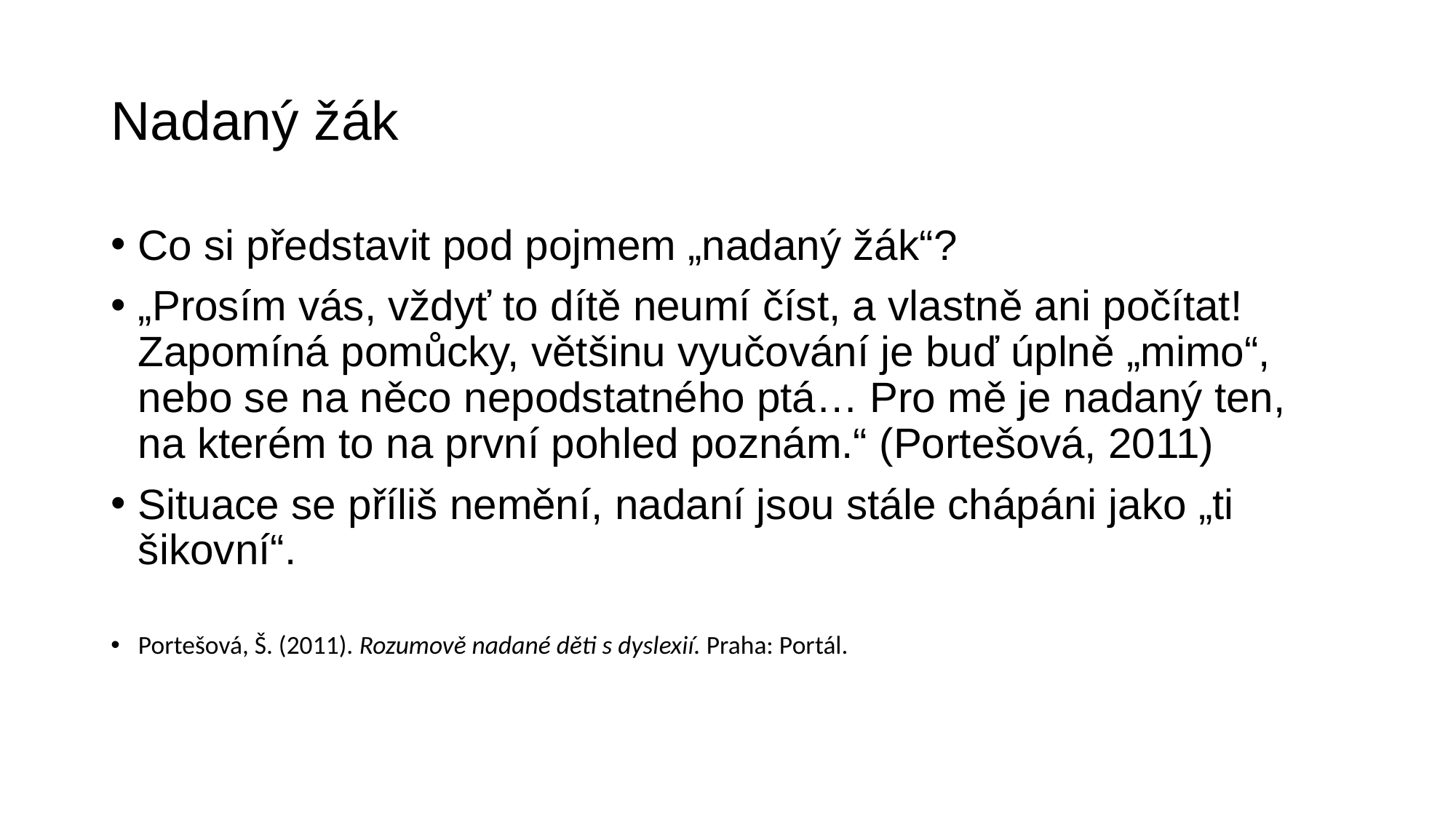

# Nadaný žák
Co si představit pod pojmem „nadaný žák“?
„Prosím vás, vždyť to dítě neumí číst, a vlastně ani počítat! Zapomíná pomůcky, většinu vyučování je buď úplně „mimo“, nebo se na něco nepodstatného ptá… Pro mě je nadaný ten, na kterém to na první pohled poznám.“ (Portešová, 2011)
Situace se příliš nemění, nadaní jsou stále chápáni jako „ti šikovní“.

Portešová, Š. (2011). Rozumově nadané děti s dyslexií. Praha: Portál.